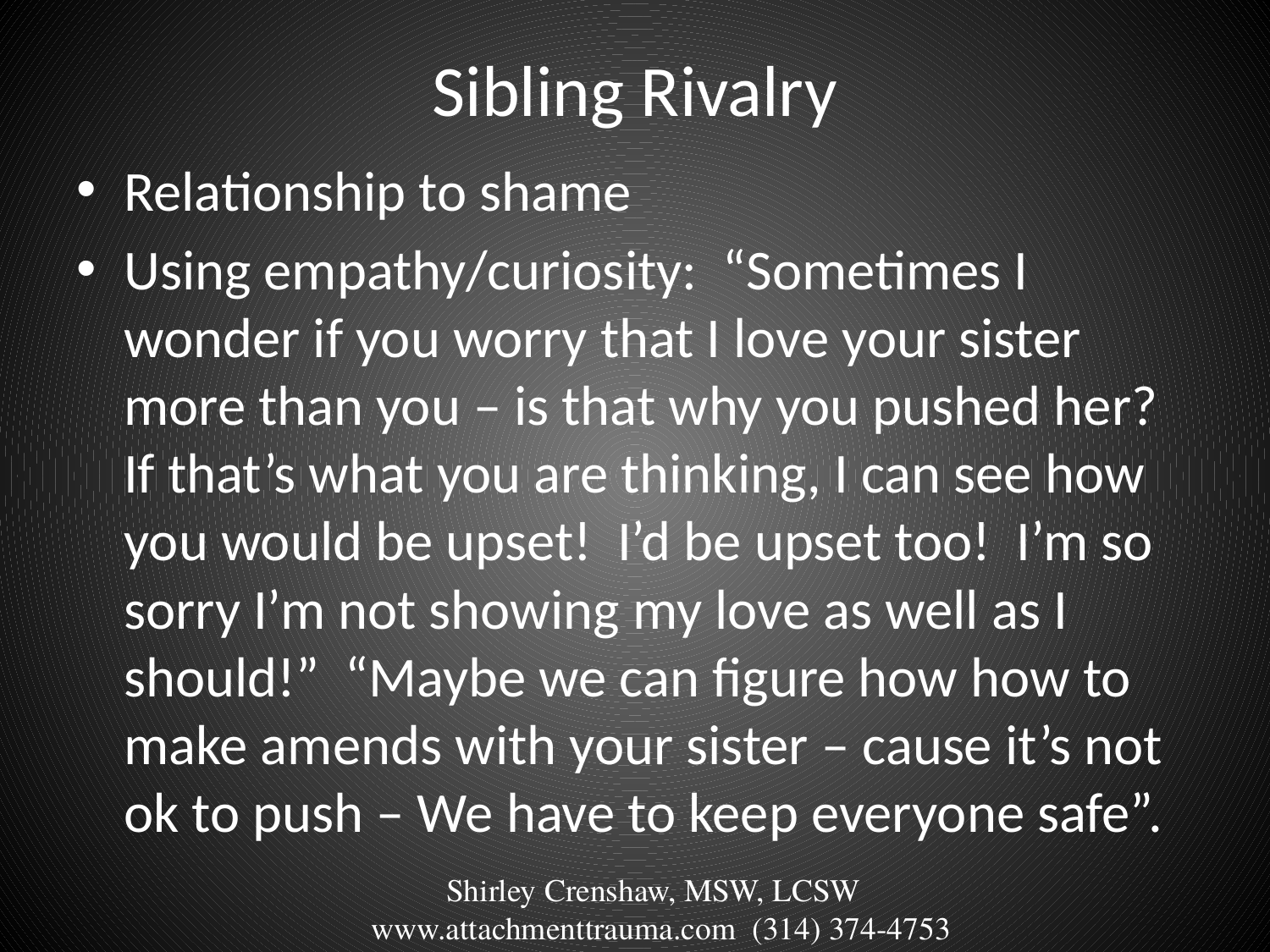

# Sibling Rivalry
Relationship to shame
Using empathy/curiosity:  “Sometimes I wonder if you worry that I love your sister more than you – is that why you pushed her?  If that’s what you are thinking, I can see how you would be upset!  I’d be upset too!  I’m so sorry I’m not showing my love as well as I should!”  “Maybe we can figure how how to make amends with your sister – cause it’s not ok to push – We have to keep everyone safe”.
Shirley Crenshaw, MSW, LCSW   www.attachmenttrauma.com  (314) 374-4753